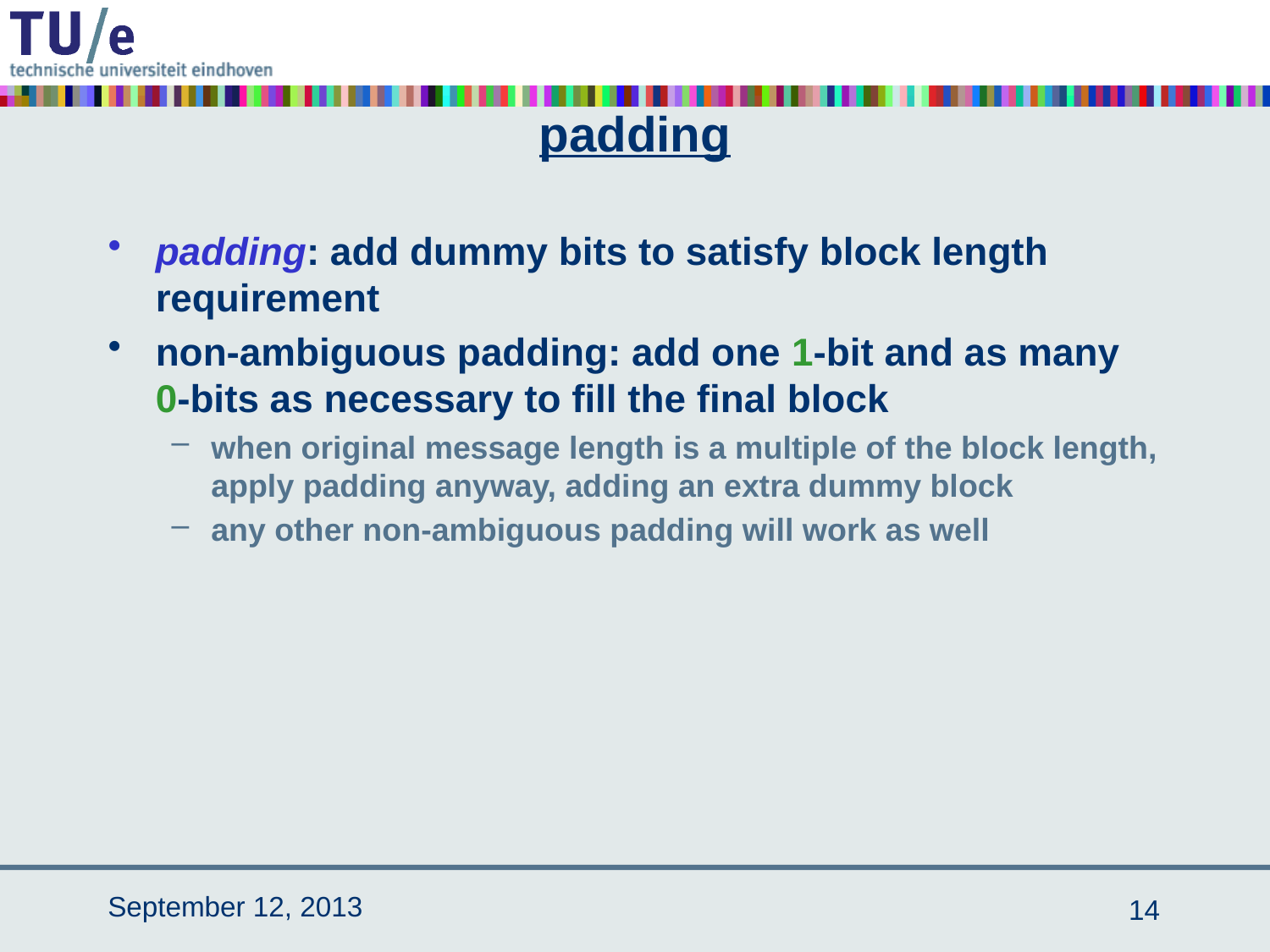

# padding
padding: add dummy bits to satisfy block length requirement
non-ambiguous padding: add one 1-bit and as many 0-bits as necessary to fill the final block
when original message length is a multiple of the block length, apply padding anyway, adding an extra dummy block
any other non-ambiguous padding will work as well

September 12, 2013
14